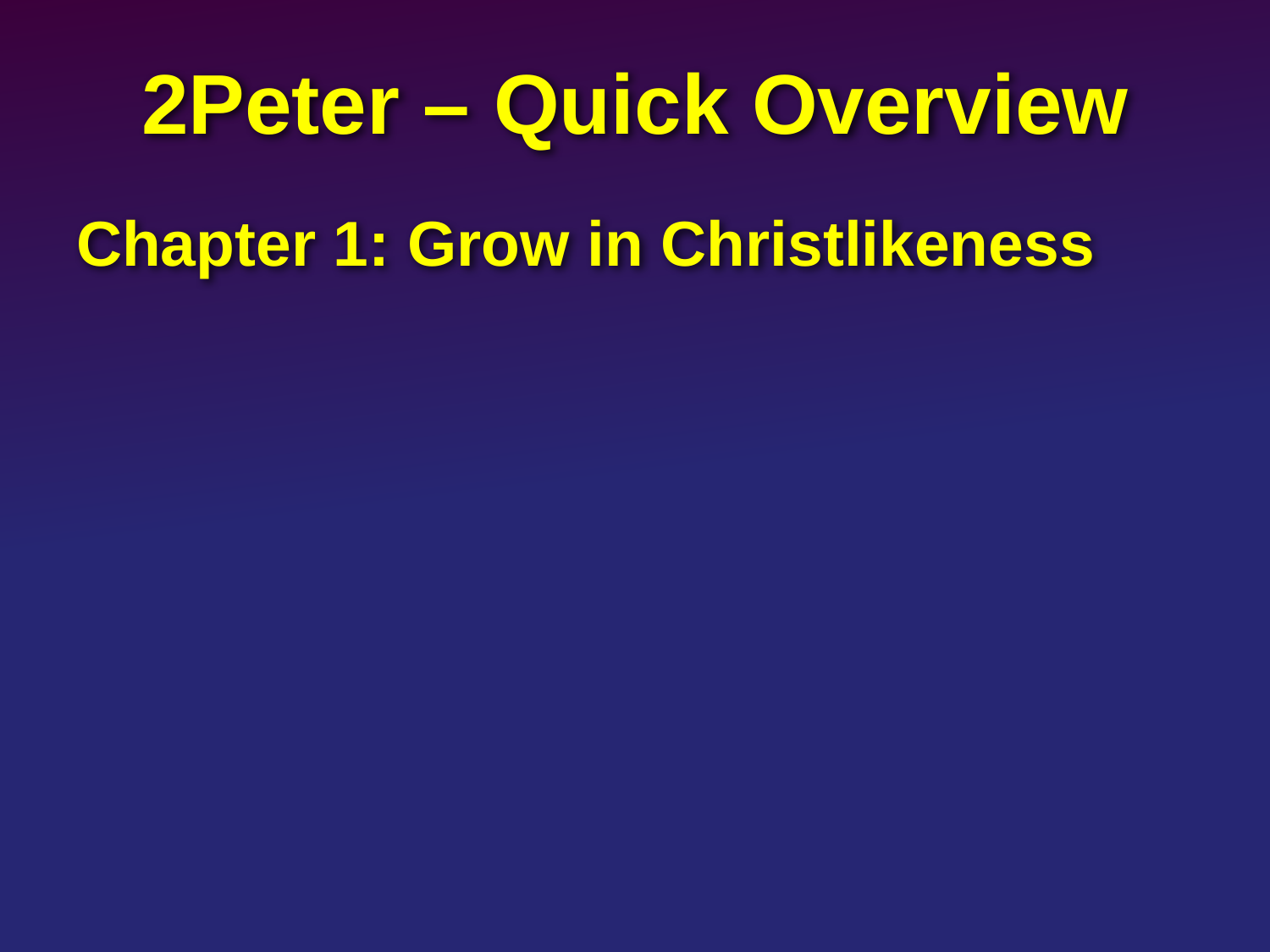

# 2Peter – Quick Overview

Chapter 1: Grow in Christlikeness